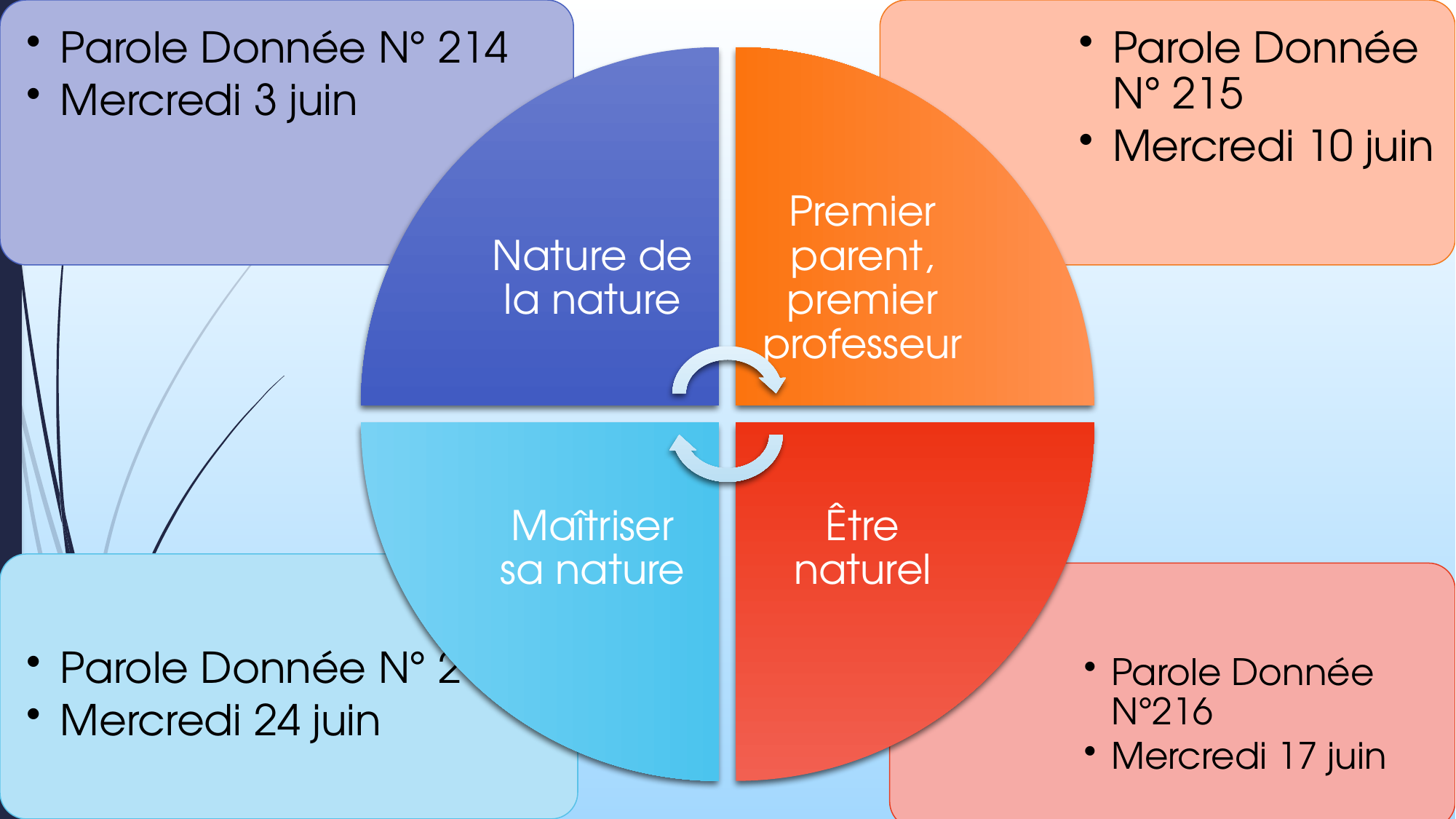

Parole Donnée N°216
Mercredi 17 juin
Parole Donnée N° 217
Mercredi 24 juin
Parole Donnée N° 215
Mercredi 10 juin
Parole Donnée N° 214
Mercredi 3 juin
Nature de la nature
Premier parent, premier professeur
Être naturel
Maîtriser sa nature